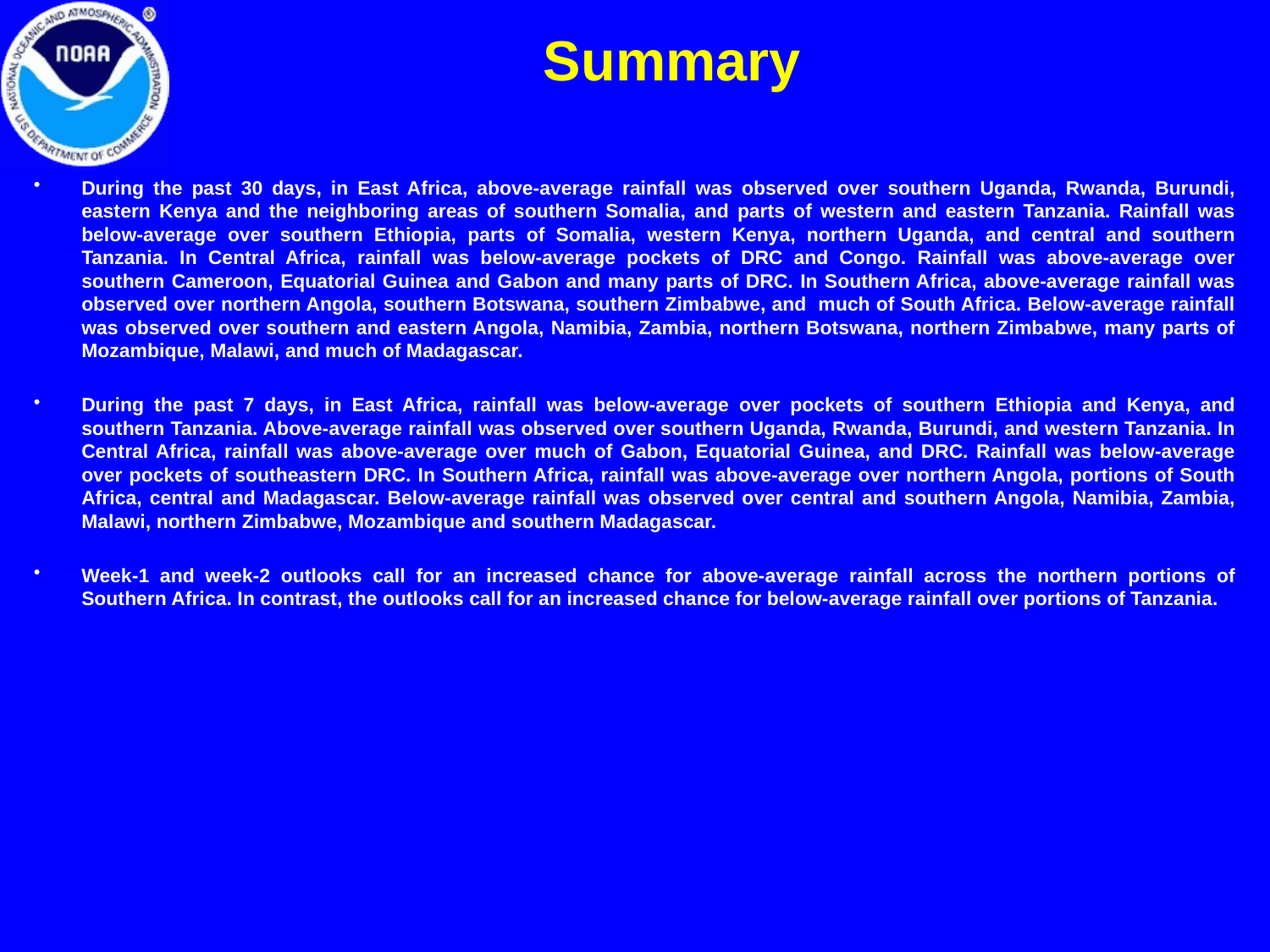

Summary
During the past 30 days, in East Africa, above-average rainfall was observed over southern Uganda, Rwanda, Burundi, eastern Kenya and the neighboring areas of southern Somalia, and parts of western and eastern Tanzania. Rainfall was below-average over southern Ethiopia, parts of Somalia, western Kenya, northern Uganda, and central and southern Tanzania. In Central Africa, rainfall was below-average pockets of DRC and Congo. Rainfall was above-average over southern Cameroon, Equatorial Guinea and Gabon and many parts of DRC. In Southern Africa, above-average rainfall was observed over northern Angola, southern Botswana, southern Zimbabwe, and  much of South Africa. Below-average rainfall was observed over southern and eastern Angola, Namibia, Zambia, northern Botswana, northern Zimbabwe, many parts of Mozambique, Malawi, and much of Madagascar.

During the past 7 days, in East Africa, rainfall was below-average over pockets of southern Ethiopia and Kenya, and southern Tanzania. Above-average rainfall was observed over southern Uganda, Rwanda, Burundi, and western Tanzania. In Central Africa, rainfall was above-average over much of Gabon, Equatorial Guinea, and DRC. Rainfall was below-average over pockets of southeastern DRC. In Southern Africa, rainfall was above-average over northern Angola, portions of South Africa, central and Madagascar. Below-average rainfall was observed over central and southern Angola, Namibia, Zambia, Malawi, northern Zimbabwe, Mozambique and southern Madagascar.

Week-1 and week-2 outlooks call for an increased chance for above-average rainfall across the northern portions of Southern Africa. In contrast, the outlooks call for an increased chance for below-average rainfall over portions of Tanzania.